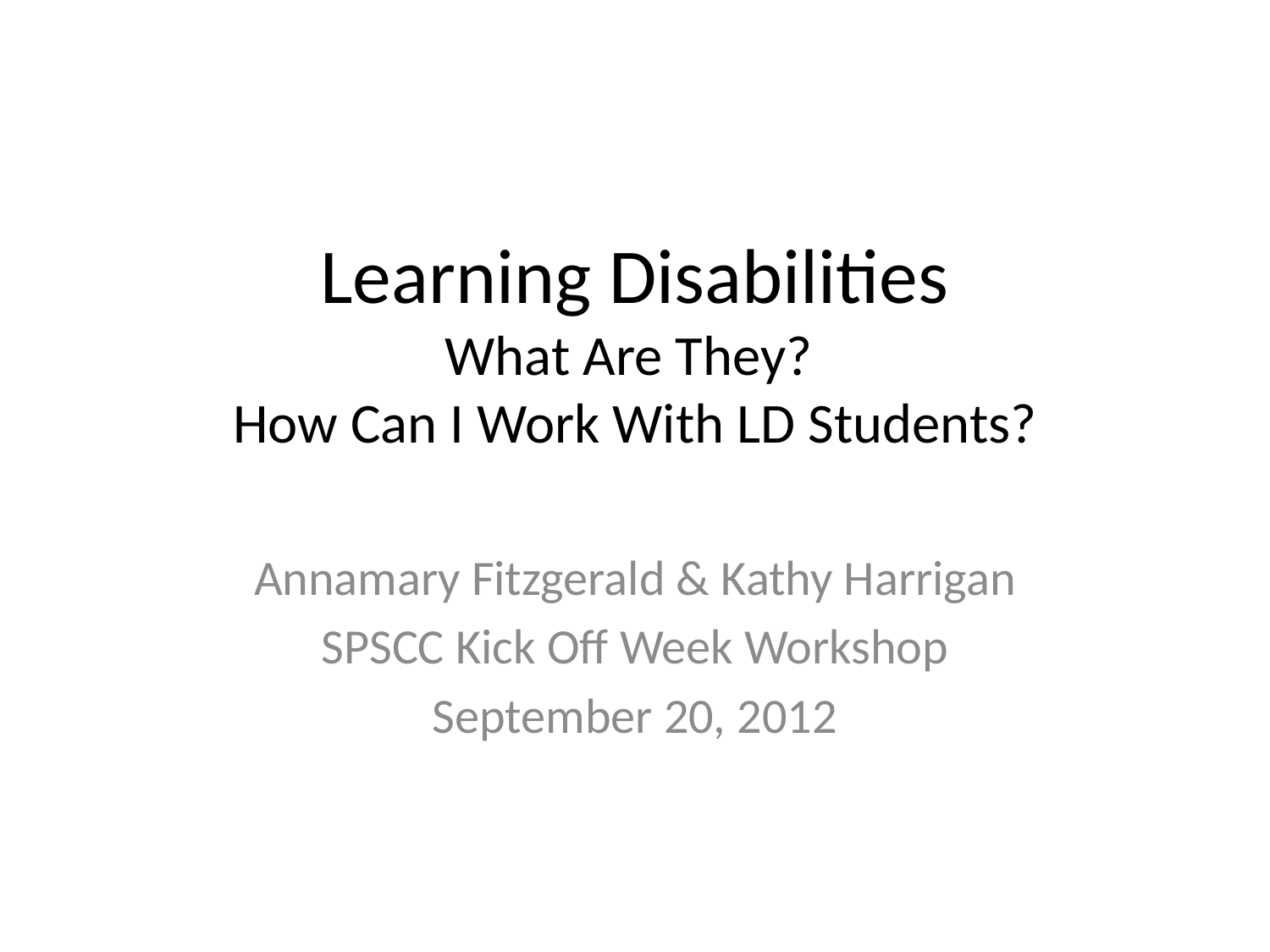

# Learning Disabilities What Are They? How Can I Work With LD Students?
Annamary Fitzgerald & Kathy Harrigan
SPSCC Kick Off Week Workshop
September 20, 2012